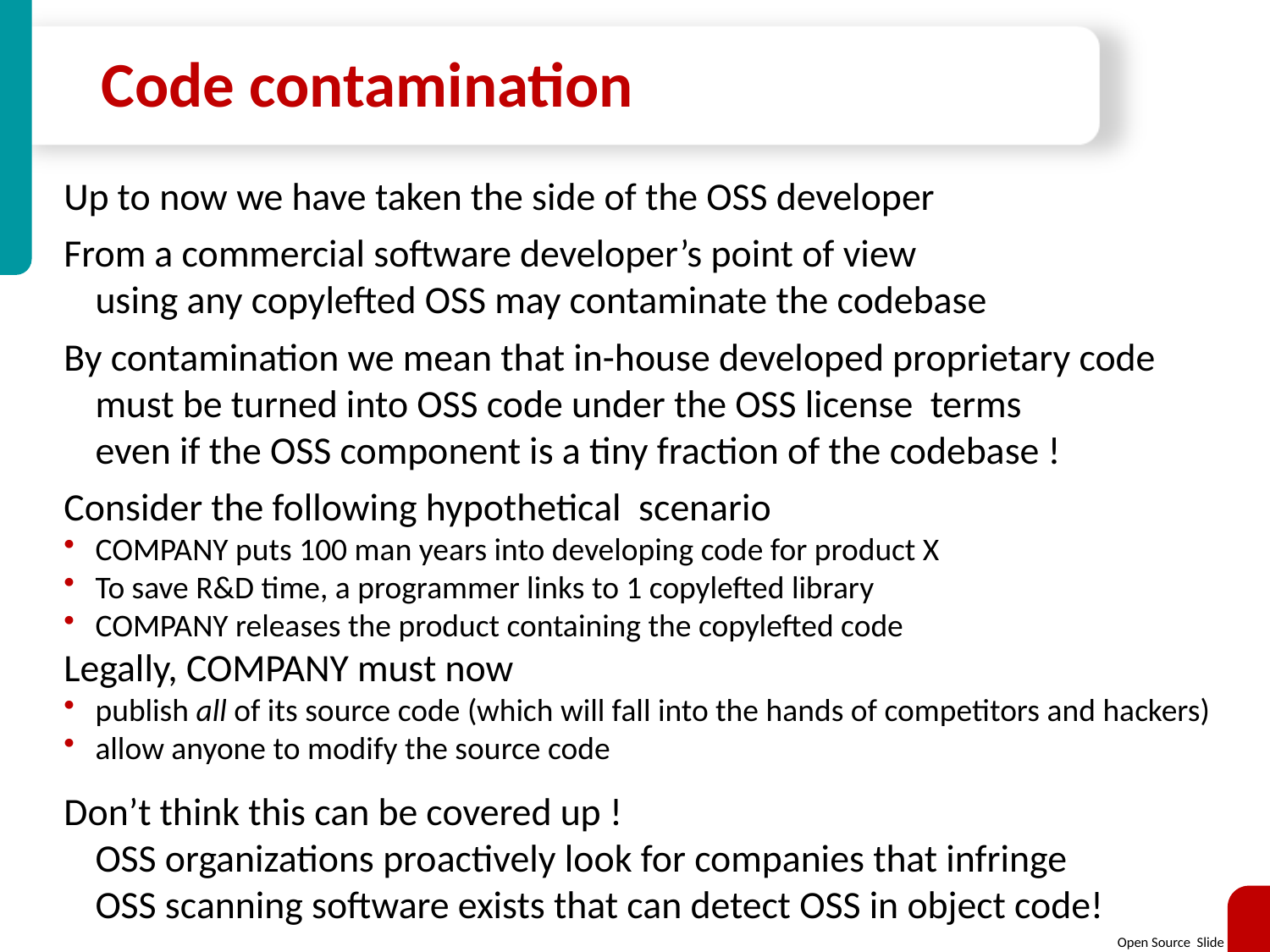

# Code contamination
Up to now we have taken the side of the OSS developer
From a commercial software developer’s point of view
	using any copylefted OSS may contaminate the codebase
By contamination we mean that in-house developed proprietary code
	must be turned into OSS code under the OSS license  terms
	even if the OSS component is a tiny fraction of the codebase !
Consider the following hypothetical  scenario
COMPANY puts 100 man years into developing code for product X
To save R&D time, a programmer links to 1 copylefted library
COMPANY releases the product containing the copylefted code
Legally, COMPANY must now
publish all of its source code (which will fall into the hands of competitors and hackers)
allow anyone to modify the source code
Don’t think this can be covered up !
	OSS organizations proactively look for companies that infringe
	OSS scanning software exists that can detect OSS in object code!